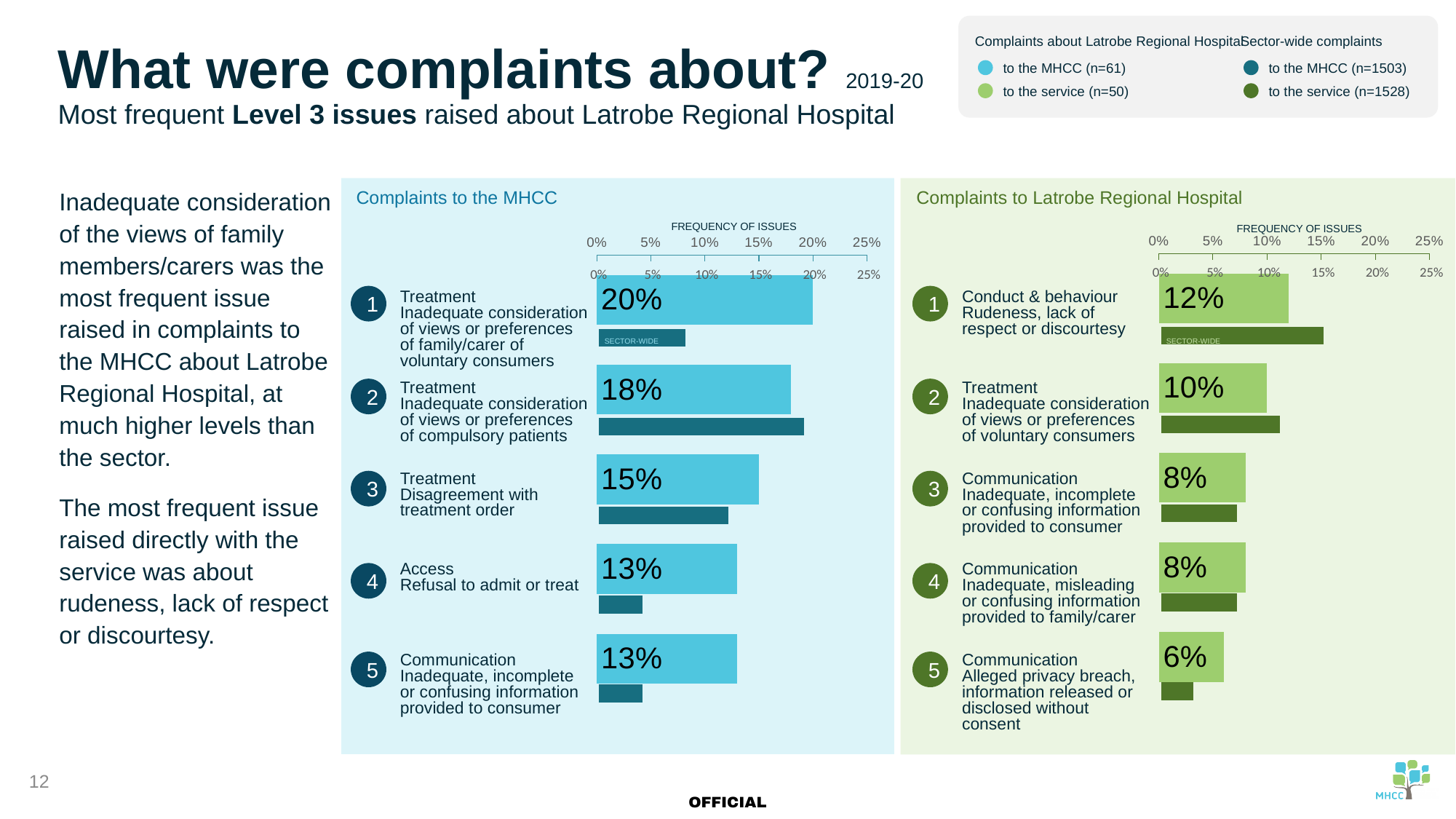

Complaints about Latrobe Regional Hospital
to the MHCC (n=61)

to the service (n=50)

Sector-wide complaints
to the MHCC (n=1503)

to the service (n=1528)

What were complaints about? 2019-20
Most frequent Level 3 issues raised about Latrobe Regional Hospital

Inadequate consideration of the views of family members/carers was the most frequent issue raised in complaints to the MHCC about Latrobe Regional Hospital, at much higher levels than the sector.
The most frequent issue raised directly with the service was about rudeness, lack of respect or discourtesy.

Complaints to the MHCC
Complaints to Latrobe Regional Hospital
FREQUENCY OF ISSUES
FREQUENCY OF ISSUES

### Chart

| Category |  |
|---|---|

### Chart

| Category |  |
|---|---|

### Chart

| Category |  |
|---|---|

### Chart

| Category |  |
|---|---|
1
1
Treatment
Inadequate consideration of views or preferences of family/carer of voluntary consumers
Conduct & behaviour
Rudeness, lack of
respect or discourtesy
SECTOR-WIDE
SECTOR-WIDE
2
2
Treatment
Inadequate consideration of views or preferences of compulsory patients
Treatment
Inadequate consideration of views or preferences of voluntary consumers

3
3
Treatment
Disagreement with treatment order
Communication
Inadequate, incomplete or confusing information provided to consumer
Access
Refusal to admit or treat
Communication
Inadequate, misleading or confusing information provided to family/carer
4
4
5
5
Communication
Inadequate, incomplete or confusing information provided to consumer
Communication
Alleged privacy breach, information released or disclosed without consent